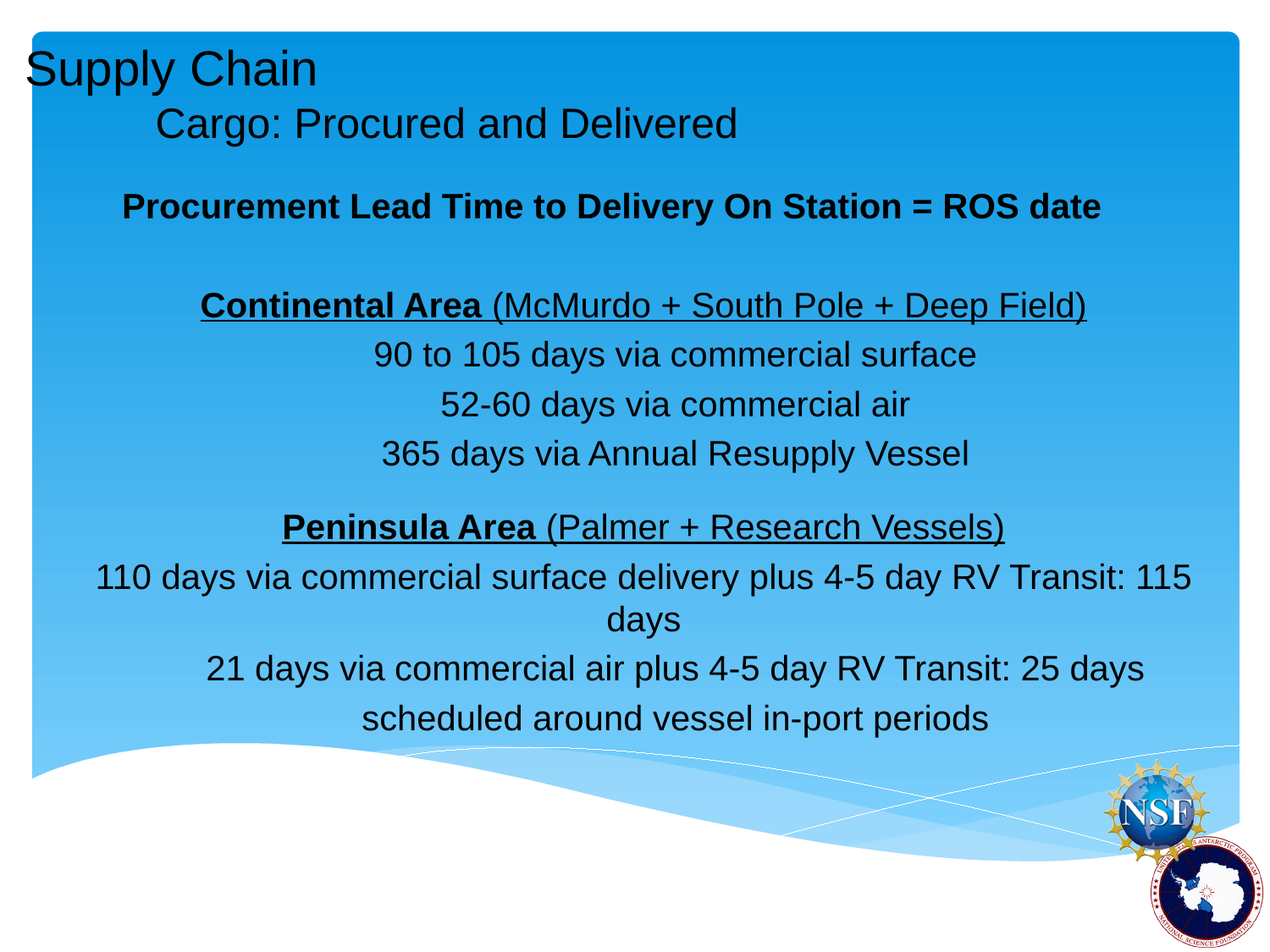

Supply Chain
           Cargo: Procured and Delivered
Procurement Lead Time to Delivery On Station = ROS date

Continental Area (McMurdo + South Pole + Deep Field)
90 to 105 days via commercial surface
52-60 days via commercial air
365 days via Annual Resupply Vessel

Peninsula Area (Palmer + Research Vessels)
110 days via commercial surface delivery plus 4-5 day RV Transit: 115 days
21 days via commercial air plus 4-5 day RV Transit: 25 days
scheduled around vessel in-port periods